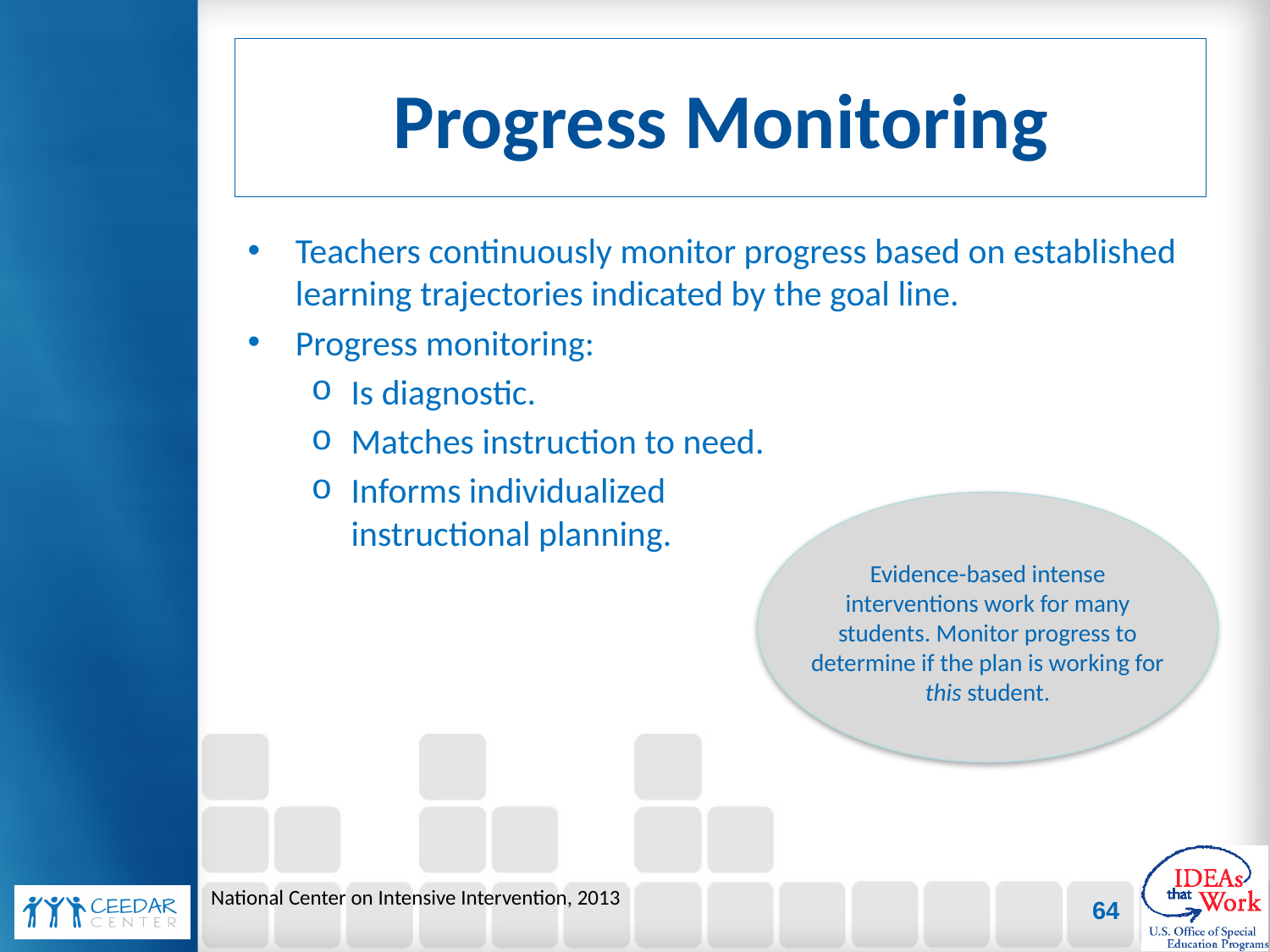

# Progress Monitoring
Teachers continuously monitor progress based on established learning trajectories indicated by the goal line.
Progress monitoring:
Is diagnostic.
Matches instruction to need.
Informs individualized
instructional planning.

Evidence-based intense interventions work for many students. Monitor progress to determine if the plan is working for this student.
National Center on Intensive Intervention, 2013
64